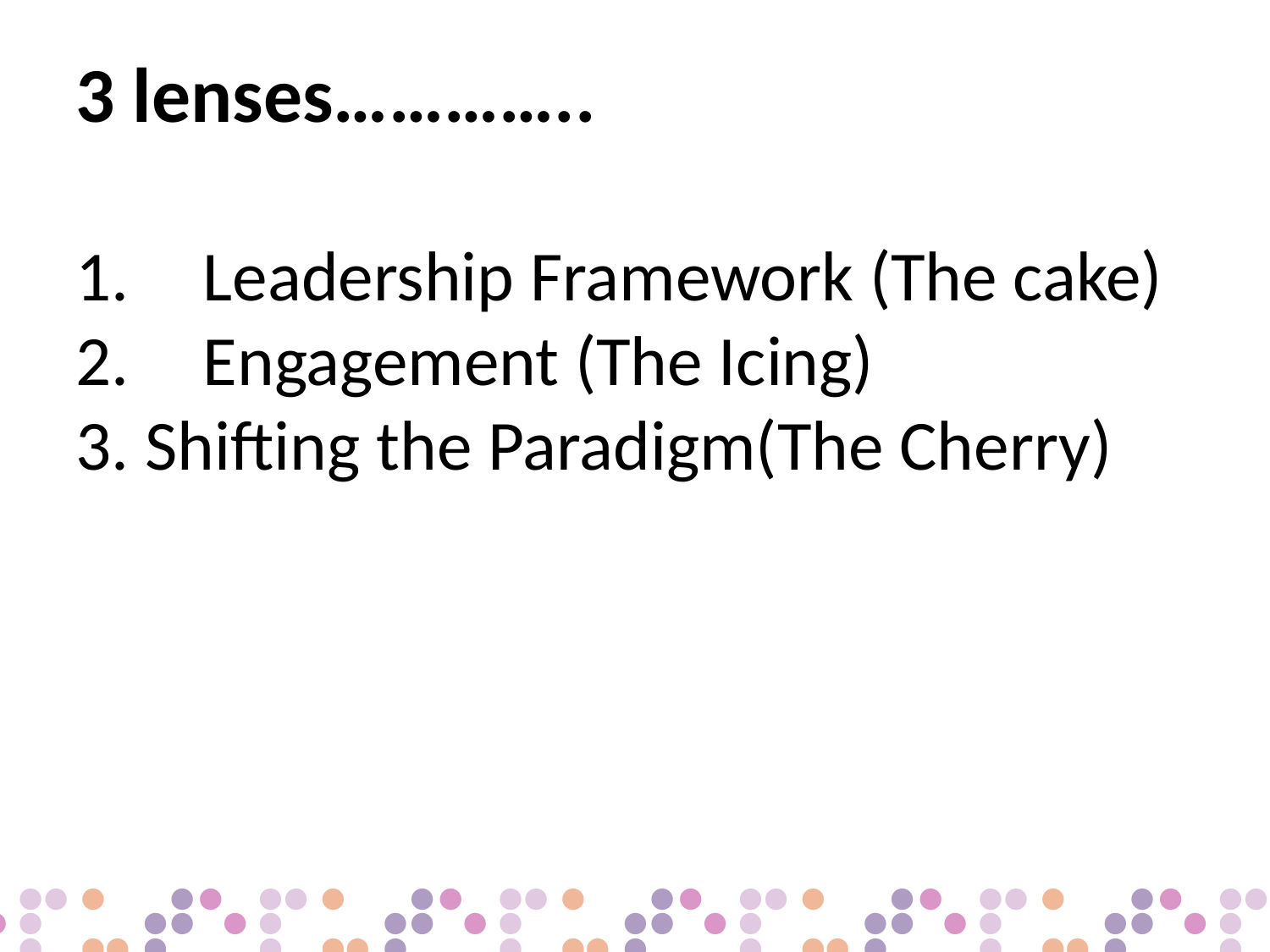

# 3 lenses………….. 1.	Leadership Framework (The cake) 2.	Engagement (The Icing) 3. Shifting the Paradigm(The Cherry)